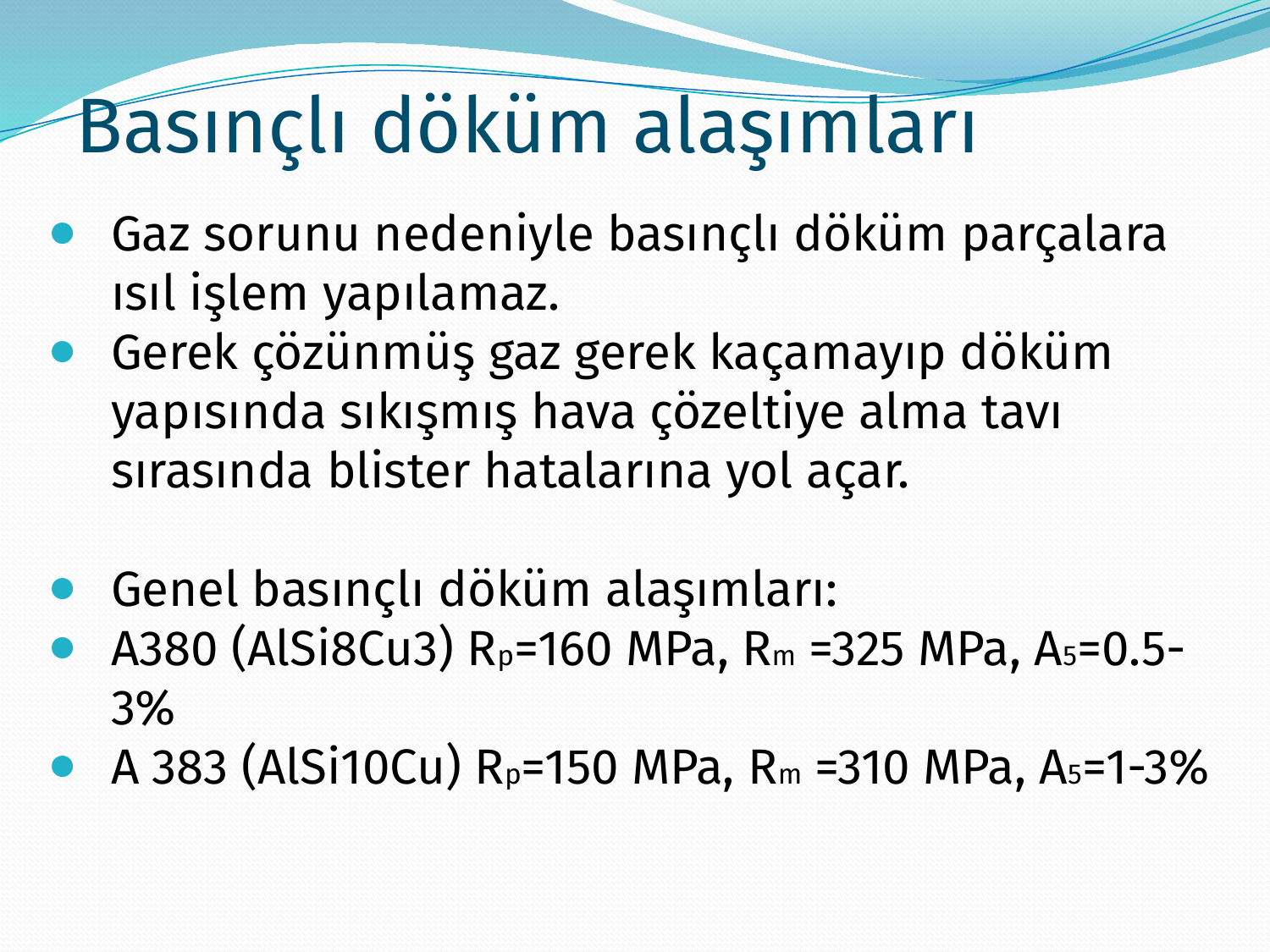

Basınçlı döküm alaşımları
Gaz sorunu nedeniyle basınçlı döküm parçalara ısıl işlem yapılamaz.
Gerek çözünmüş gaz gerek kaçamayıp döküm yapısında sıkışmış hava çözeltiye alma tavı sırasında blister hatalarına yol açar.

Genel basınçlı döküm alaşımları:
A380 (AlSi8Cu3) Rp=160 MPa, Rm =325 MPa, A5=0.5-3%
A 383 (AlSi10Cu) Rp=150 MPa, Rm =310 MPa, A5=1-3%